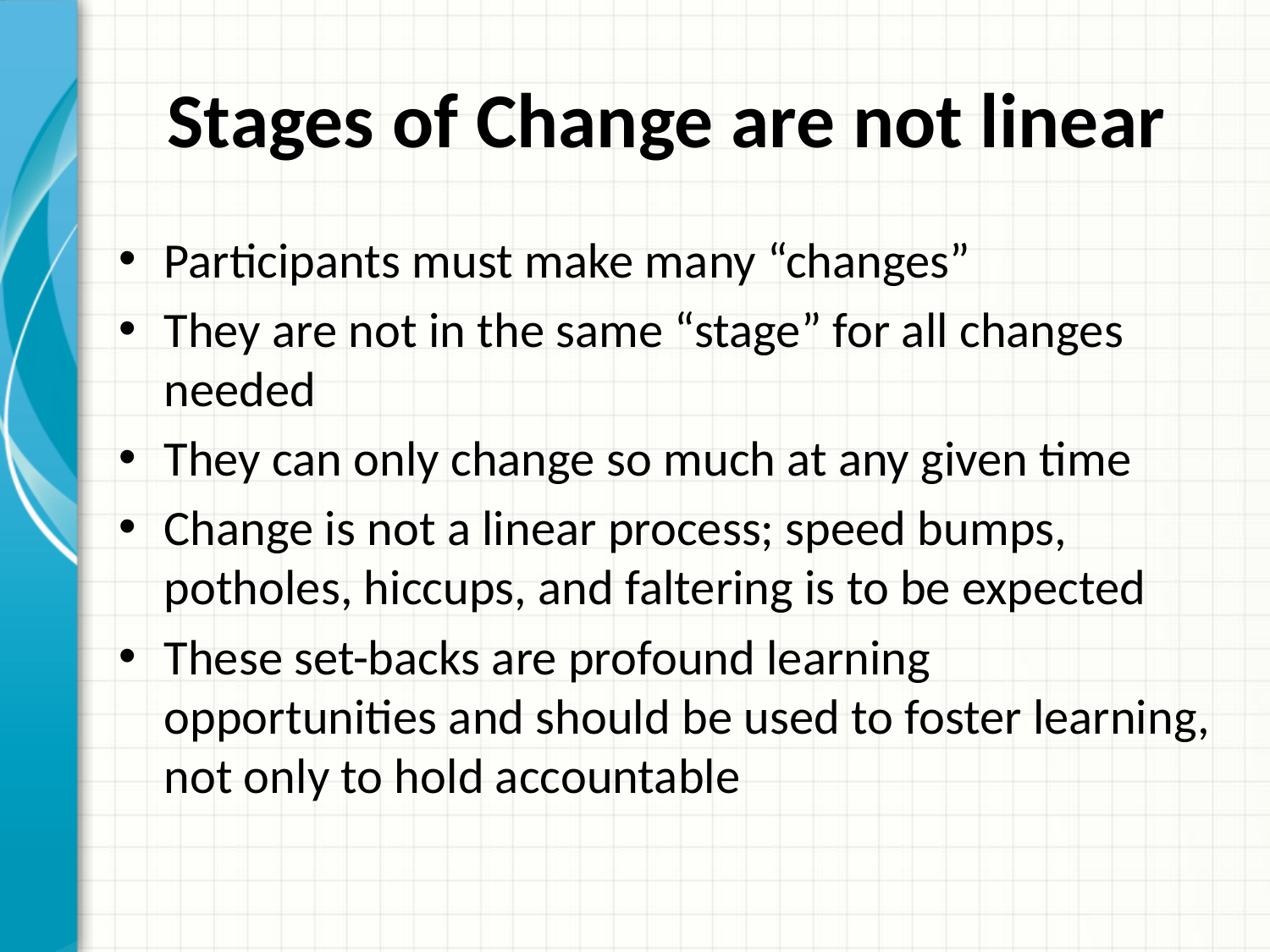

# Stages of Change are not linear
Participants must make many “changes”
They are not in the same “stage” for all changes needed
They can only change so much at any given time
Change is not a linear process; speed bumps, potholes, hiccups, and faltering is to be expected
These set-backs are profound learning opportunities and should be used to foster learning, not only to hold accountable